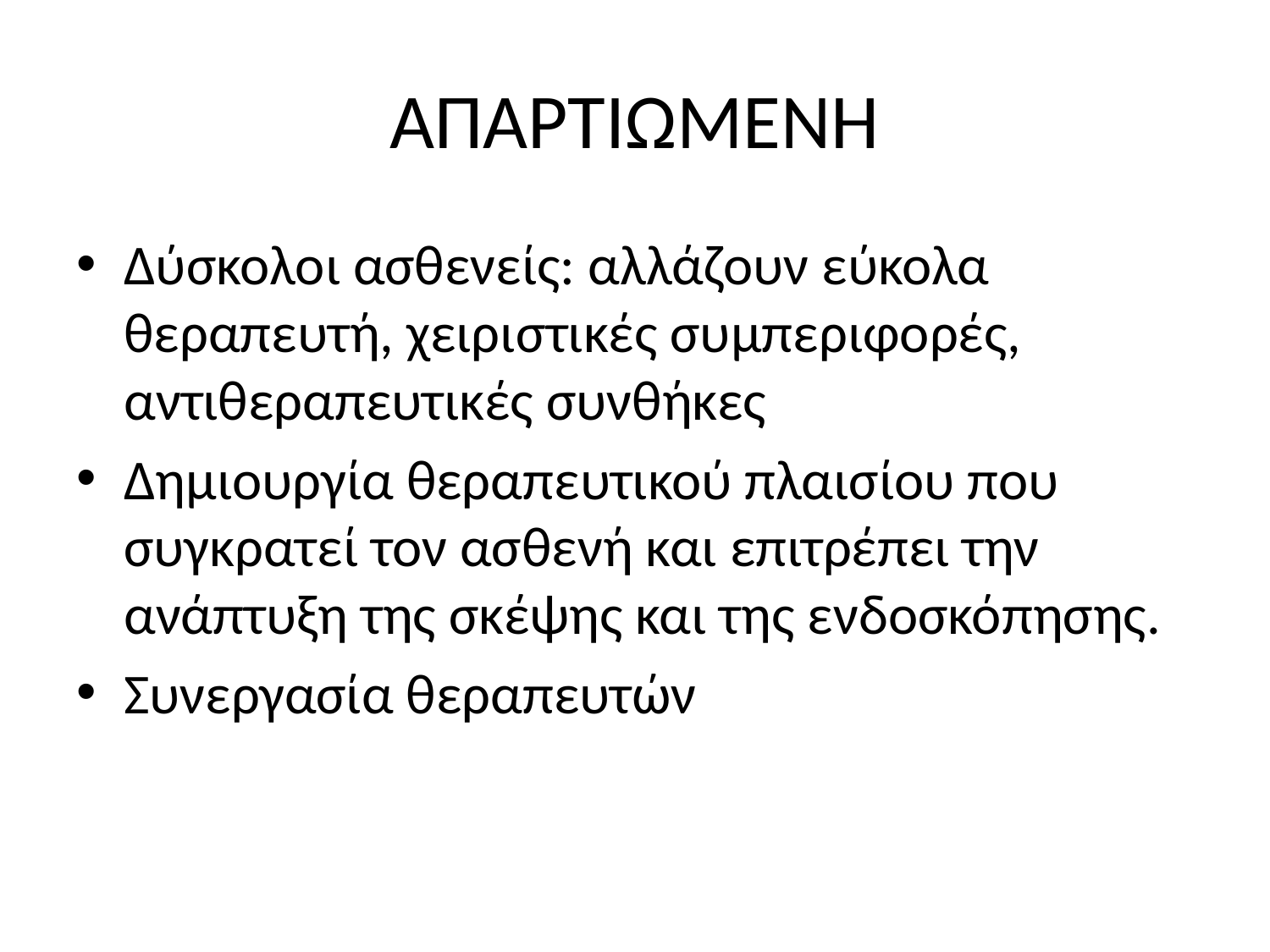

# ΑΠΑΡΤΙΩΜΕΝΗ
Δύσκολοι ασθενείς: αλλάζουν εύκολα θεραπευτή, χειριστικές συμπεριφορές, αντιθεραπευτικές συνθήκες
Δημιουργία θεραπευτικού πλαισίου που συγκρατεί τον ασθενή και επιτρέπει την ανάπτυξη της σκέψης και της ενδοσκόπησης.
Συνεργασία θεραπευτών